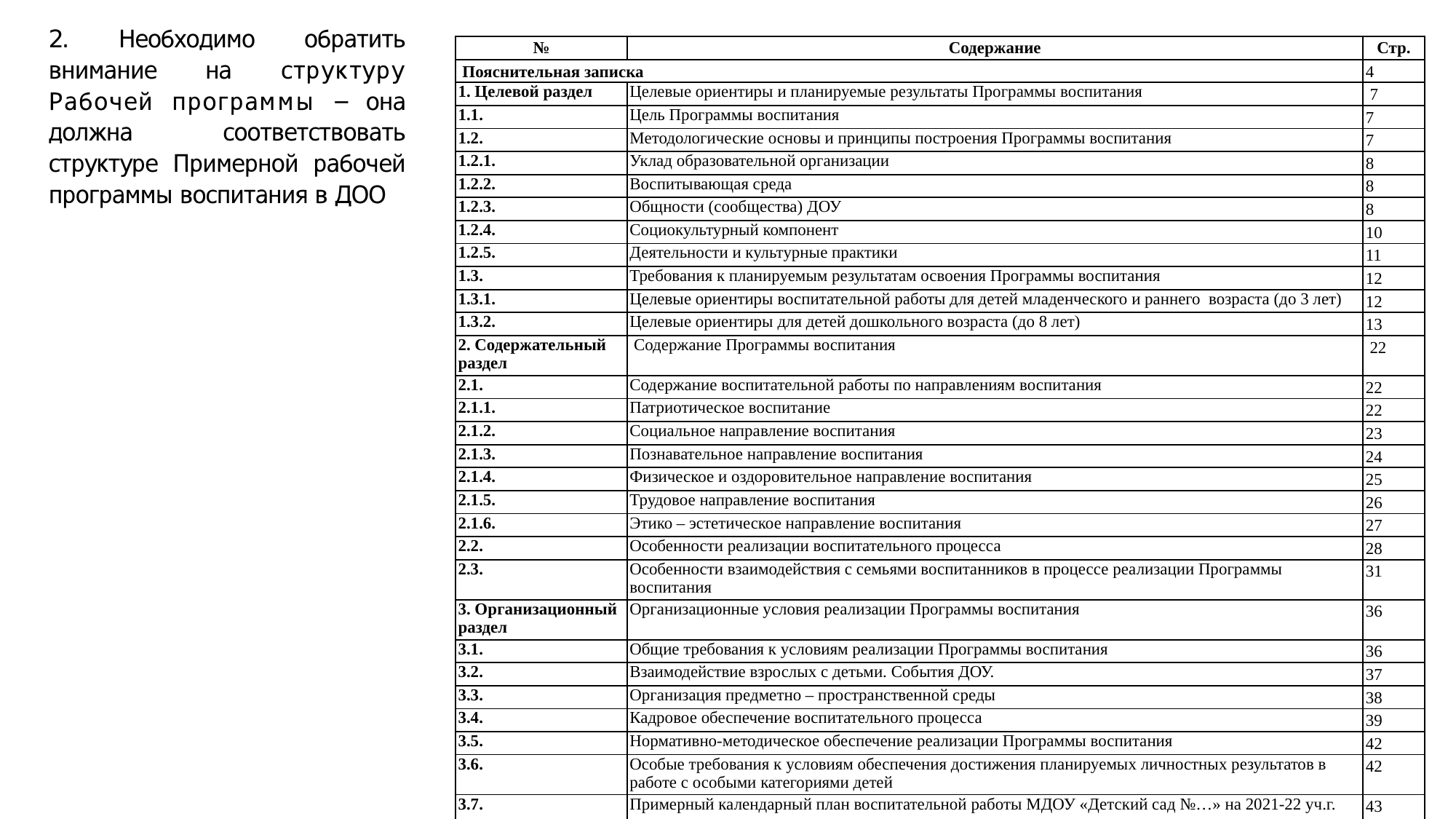

2. Необходимо обратить внимание на структуру Рабочей программы – она должна соответствовать структуре Примерной рабочей программы воспитания в ДОО
| № | Содержание | Стр. |
| --- | --- | --- |
| Пояснительная записка |  | 4 |
| 1. Целевой раздел | Целевые ориентиры и планируемые результаты Программы воспитания | 7 |
| 1.1. | Цель Программы воспитания | 7 |
| 1.2. | Методологические основы и принципы построения Программы воспитания | 7 |
| 1.2.1. | Уклад образовательной организации | 8 |
| 1.2.2. | Воспитывающая среда | 8 |
| 1.2.3. | Общности (сообщества) ДОУ | 8 |
| 1.2.4. | Социокультурный компонент | 10 |
| 1.2.5. | Деятельности и культурные практики | 11 |
| 1.3. | Требования к планируемым результатам освоения Программы воспитания | 12 |
| 1.3.1. | Целевые ориентиры воспитательной работы для детей младенческого и раннего возраста (до 3 лет) | 12 |
| 1.3.2. | Целевые ориентиры для детей дошкольного возраста (до 8 лет) | 13 |
| 2. Содержательный раздел | Содержание Программы воспитания | 22 |
| 2.1. | Содержание воспитательной работы по направлениям воспитания | 22 |
| 2.1.1. | Патриотическое воспитание | 22 |
| 2.1.2. | Социальное направление воспитания | 23 |
| 2.1.3. | Познавательное направление воспитания | 24 |
| 2.1.4. | Физическое и оздоровительное направление воспитания | 25 |
| 2.1.5. | Трудовое направление воспитания | 26 |
| 2.1.6. | Этико – эстетическое направление воспитания | 27 |
| 2.2. | Особенности реализации воспитательного процесса | 28 |
| 2.3. | Особенности взаимодействия с семьями воспитанников в процессе реализации Программы воспитания | 31 |
| 3. Организационный раздел | Организационные условия реализации Программы воспитания | 36 |
| 3.1. | Общие требования к условиям реализации Программы воспитания | 36 |
| 3.2. | Взаимодействие взрослых с детьми. События ДОУ. | 37 |
| 3.3. | Организация предметно – пространственной среды | 38 |
| 3.4. | Кадровое обеспечение воспитательного процесса | 39 |
| 3.5. | Нормативно-методическое обеспечение реализации Программы воспитания | 42 |
| 3.6. | Особые требования к условиям обеспечения достижения планируемых личностных результатов в работе с особыми категориями детей | 42 |
| 3.7. | Примерный календарный план воспитательной работы МДОУ «Детский сад №…» на 2021-22 уч.г. | 43 |